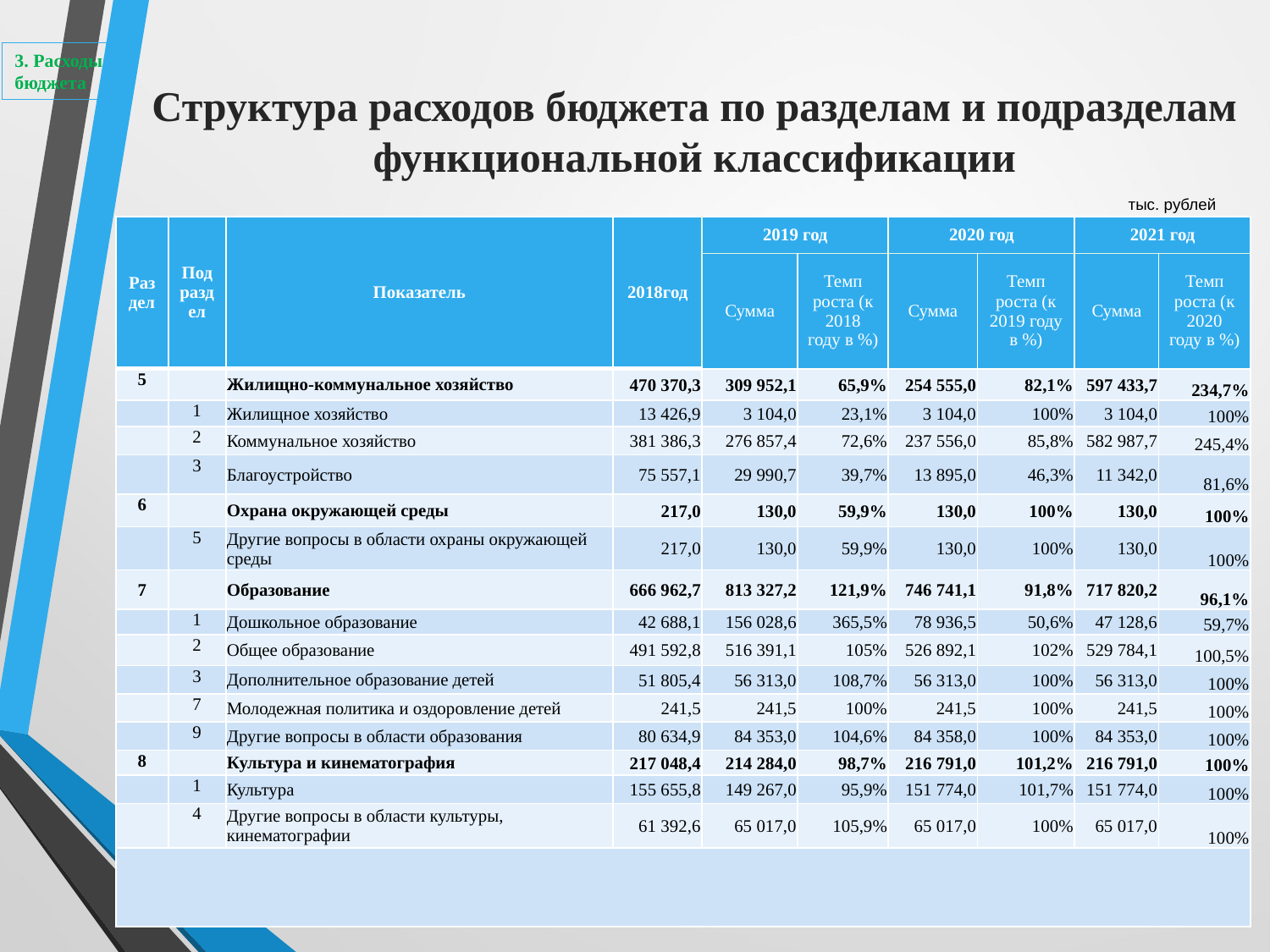

3. Расходы бюджета
Структура расходов бюджета по разделам и подразделам функциональной классификации
тыс. рублей
| Раздел | Подраздел | Показатель | 2018год | 2019 год |  | 2020 год |  | 2021 год |  |
| --- | --- | --- | --- | --- | --- | --- | --- | --- | --- |
|  |  |  |  | Сумма | Темп роста (к 2018 году в %) | Сумма | Темп роста (к 2019 году в %) | Сумма | Темп роста (к 2020 году в %) |
| 5 |  | Жилищно-коммунальное хозяйство | 470 370,3 | 309 952,1 | 65,9% | 254 555,0 | 82,1% | 597 433,7 | 234,7% |
|  | 1 | Жилищное хозяйство | 13 426,9 | 3 104,0 | 23,1% | 3 104,0 | 100% | 3 104,0 | 100% |
|  | 2 | Коммунальное хозяйство | 381 386,3 | 276 857,4 | 72,6% | 237 556,0 | 85,8% | 582 987,7 | 245,4% |
|  | 3 | Благоустройство | 75 557,1 | 29 990,7 | 39,7% | 13 895,0 | 46,3% | 11 342,0 | 81,6% |
| 6 |  | Охрана окружающей среды | 217,0 | 130,0 | 59,9% | 130,0 | 100% | 130,0 | 100% |
|  | 5 | Другие вопросы в области охраны окружающей среды | 217,0 | 130,0 | 59,9% | 130,0 | 100% | 130,0 | 100% |
| 7 |  | Образование | 666 962,7 | 813 327,2 | 121,9% | 746 741,1 | 91,8% | 717 820,2 | 96,1% |
|  | 1 | Дошкольное образование | 42 688,1 | 156 028,6 | 365,5% | 78 936,5 | 50,6% | 47 128,6 | 59,7% |
|  | 2 | Общее образование | 491 592,8 | 516 391,1 | 105% | 526 892,1 | 102% | 529 784,1 | 100,5% |
|  | 3 | Дополнительное образование детей | 51 805,4 | 56 313,0 | 108,7% | 56 313,0 | 100% | 56 313,0 | 100% |
|  | 7 | Молодежная политика и оздоровление детей | 241,5 | 241,5 | 100% | 241,5 | 100% | 241,5 | 100% |
|  | 9 | Другие вопросы в области образования | 80 634,9 | 84 353,0 | 104,6% | 84 358,0 | 100% | 84 353,0 | 100% |
| 8 |  | Культура и кинематография | 217 048,4 | 214 284,0 | 98,7% | 216 791,0 | 101,2% | 216 791,0 | 100% |
|  | 1 | Культура | 155 655,8 | 149 267,0 | 95,9% | 151 774,0 | 101,7% | 151 774,0 | 100% |
|  | 4 | Другие вопросы в области культуры, кинематографии | 61 392,6 | 65 017,0 | 105,9% | 65 017,0 | 100% | 65 017,0 | 100% |
|  |  |  |  |  |  |  |  |  |  |
22